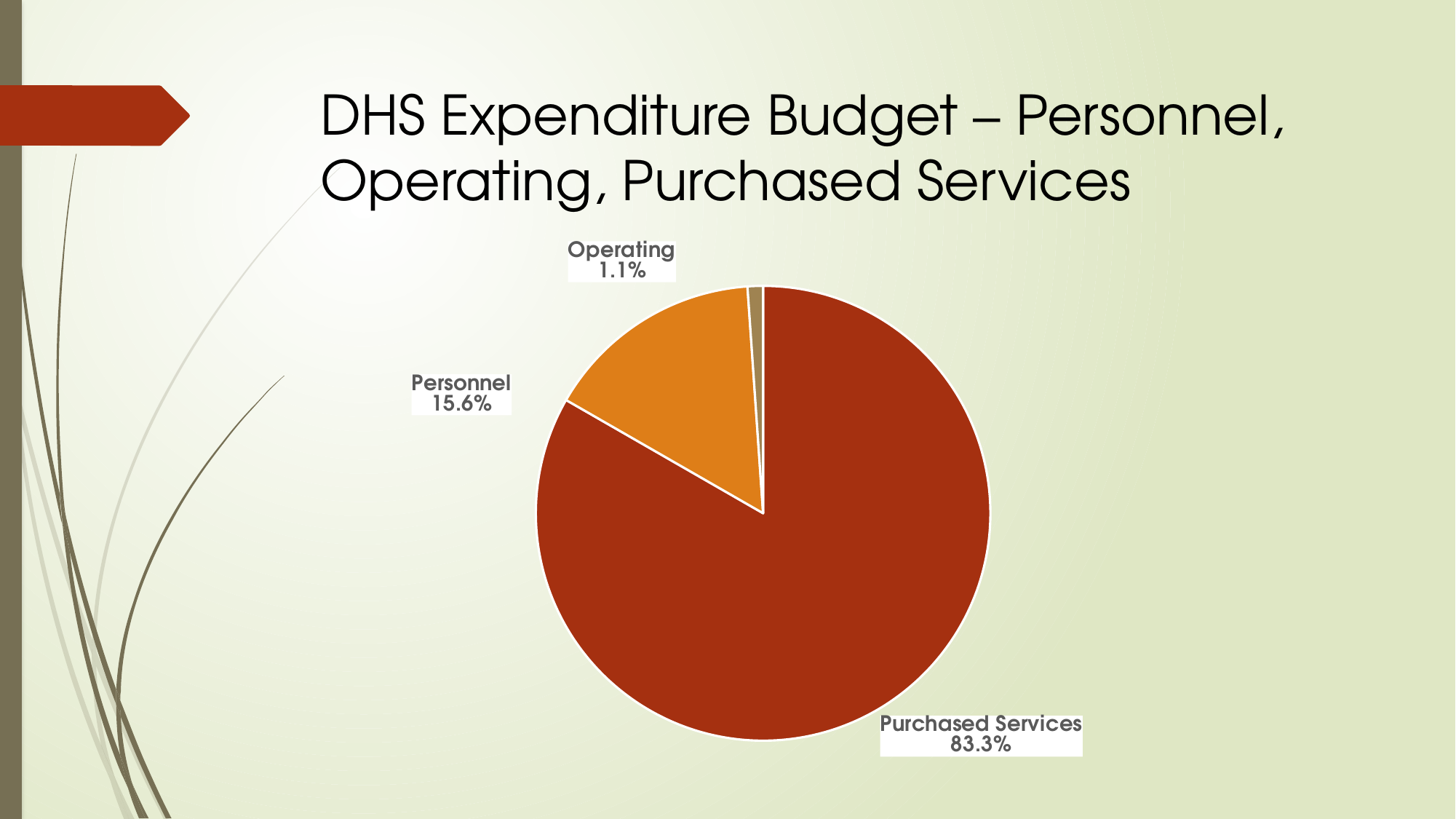

# DHS Expenditure Budget – Personnel, Operating, Purchased Services

### Chart

| Category |  |
|---|---|
| Purchased Services | 0.833 |
| Personnel | 0.156 |
| Operating | 0.011 |